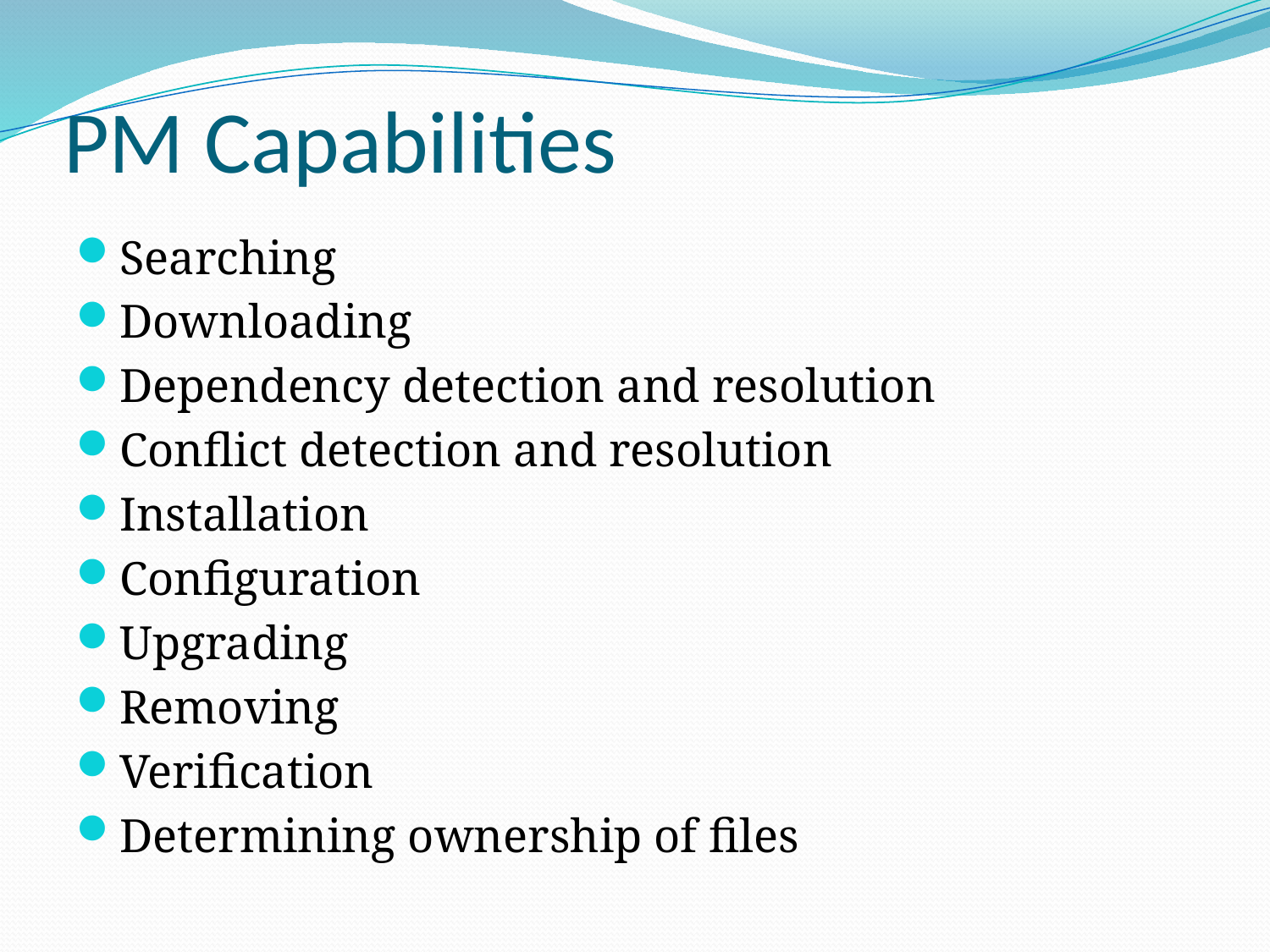

# PM Capabilities
Searching
Downloading
Dependency detection and resolution
Conflict detection and resolution
Installation
Configuration
Upgrading
Removing
Verification
Determining ownership of files